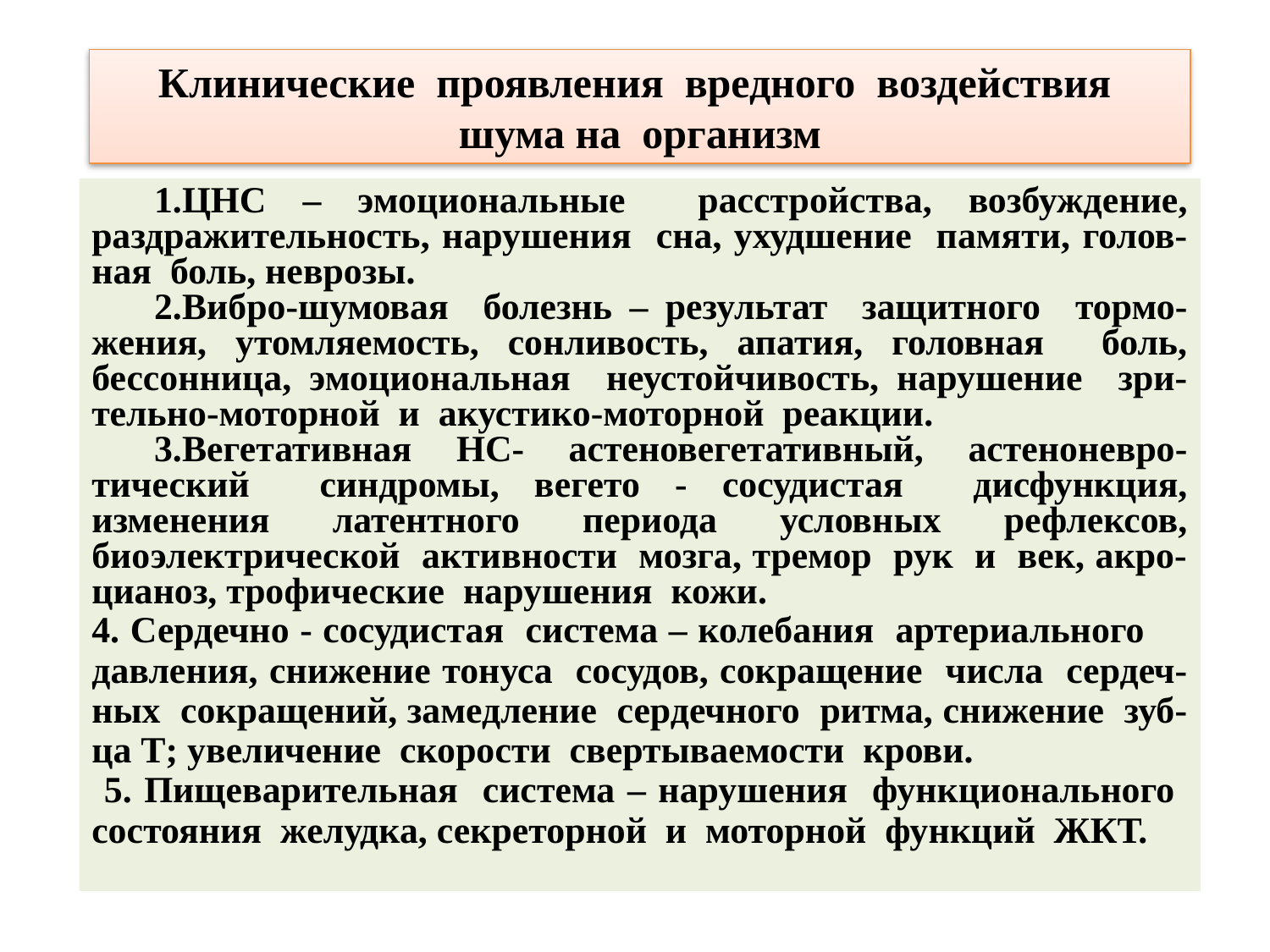

Клинические  проявления  вредного  воздействия  шума на  организм
ЦНС – эмоциональные  расстройства, возбуждение, раздражительность, нарушения  сна, ухудшение  памяти, голов-ная  боль, неврозы.
Вибро-шумовая  болезнь – результат  защитного  тормо-жения, утомляемость, сонливость, апатия, головная  боль, бессонница, эмоциональная  неустойчивость, нарушение  зри-тельно-моторной  и  акустико-моторной  реакции.
Вегетативная НС- астеновегетативный, астеноневро-тический  синдромы, вегето - сосудистая  дисфункция, изменения  латентного  периода  условных  рефлексов, биоэлектрической  активности  мозга, тремор  рук  и  век, акро-цианоз, трофические  нарушения  кожи.
4. Сердечно - сосудистая  система – колебания  артериального     давления, снижение тонуса  сосудов, сокращение  числа  сердеч-ных  сокращений, замедление  сердечного  ритма, снижение  зуб-ца Т; увеличение  скорости  свертываемости  крови.
 5. Пищеварительная  система – нарушения  функционального  состояния  желудка, секреторной  и  моторной  функций  ЖКТ.